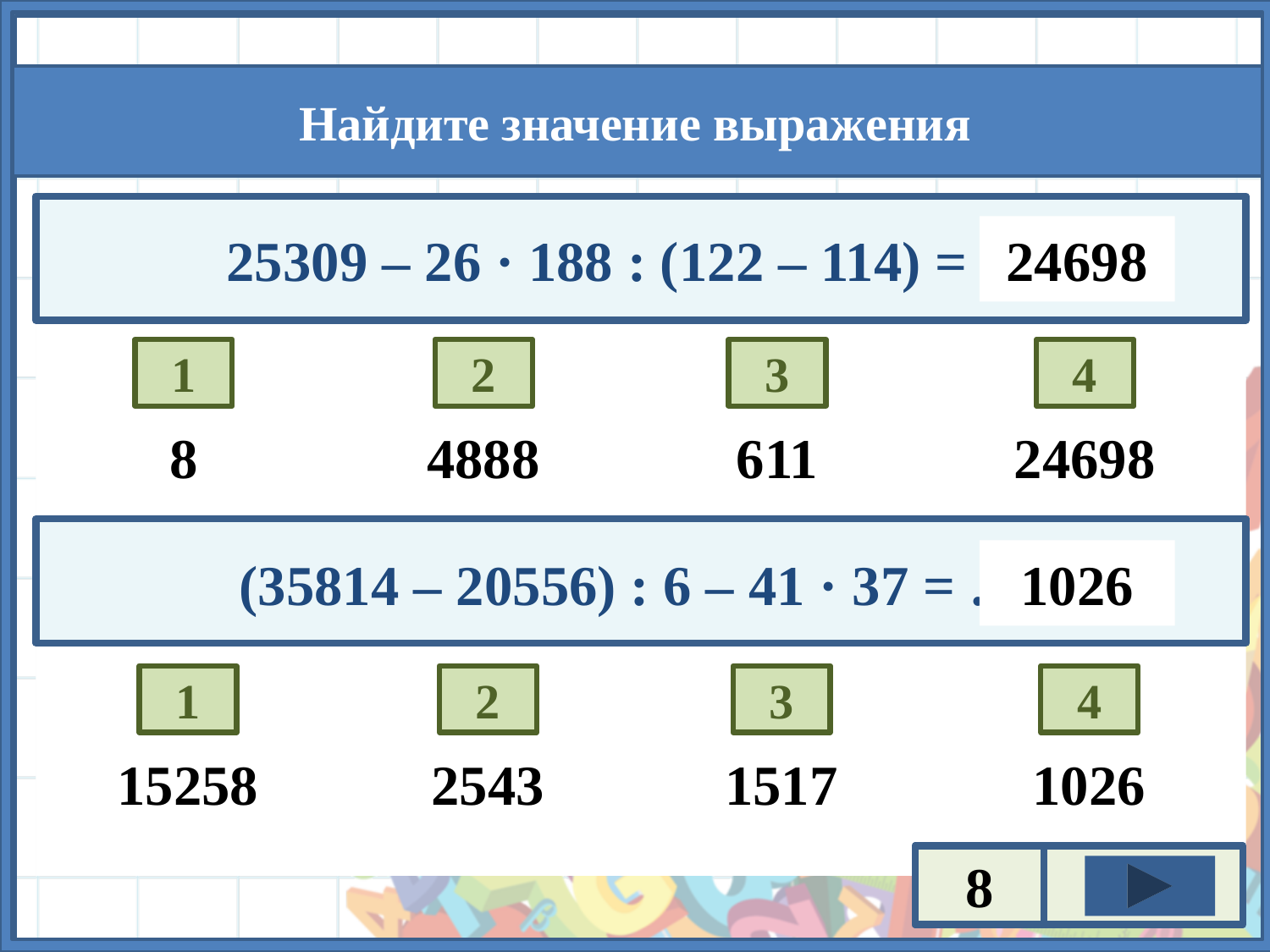

25309 – 26 · 188 : (122 – 114) = …
24698
3
4
1
2
611
24698
8
4888
(35814 – 20556) : 6 – 41 · 37 = …
1026
3
4
1
2
1517
1026
15258
2543
8